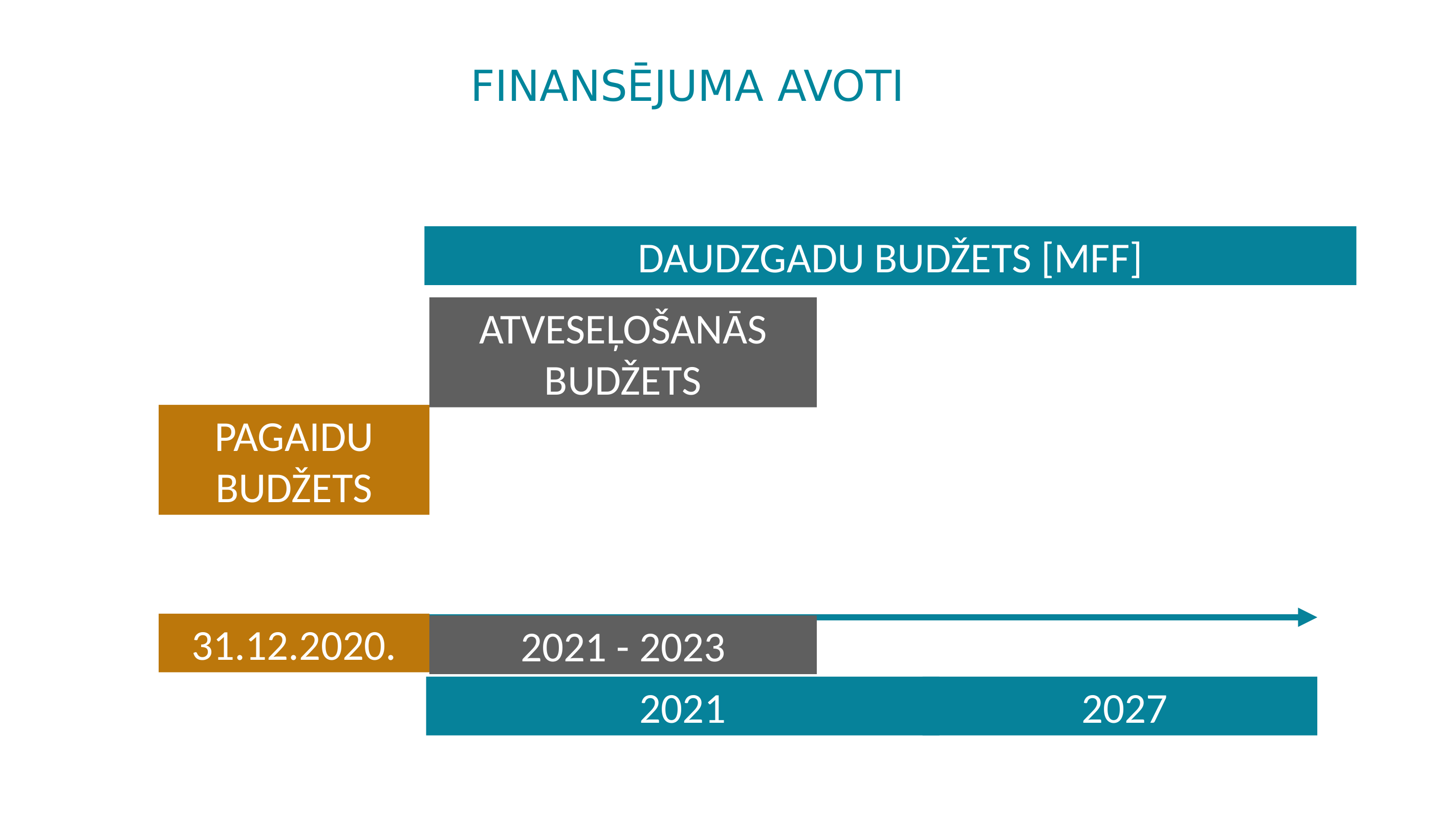

FINANSĒJUMA AVOTI
Daudzgadu budžets [MFF]
Atveseļošanās budžets
Pagaidu budžets
31.12.2020.
2021 - 2023
2021
 2027